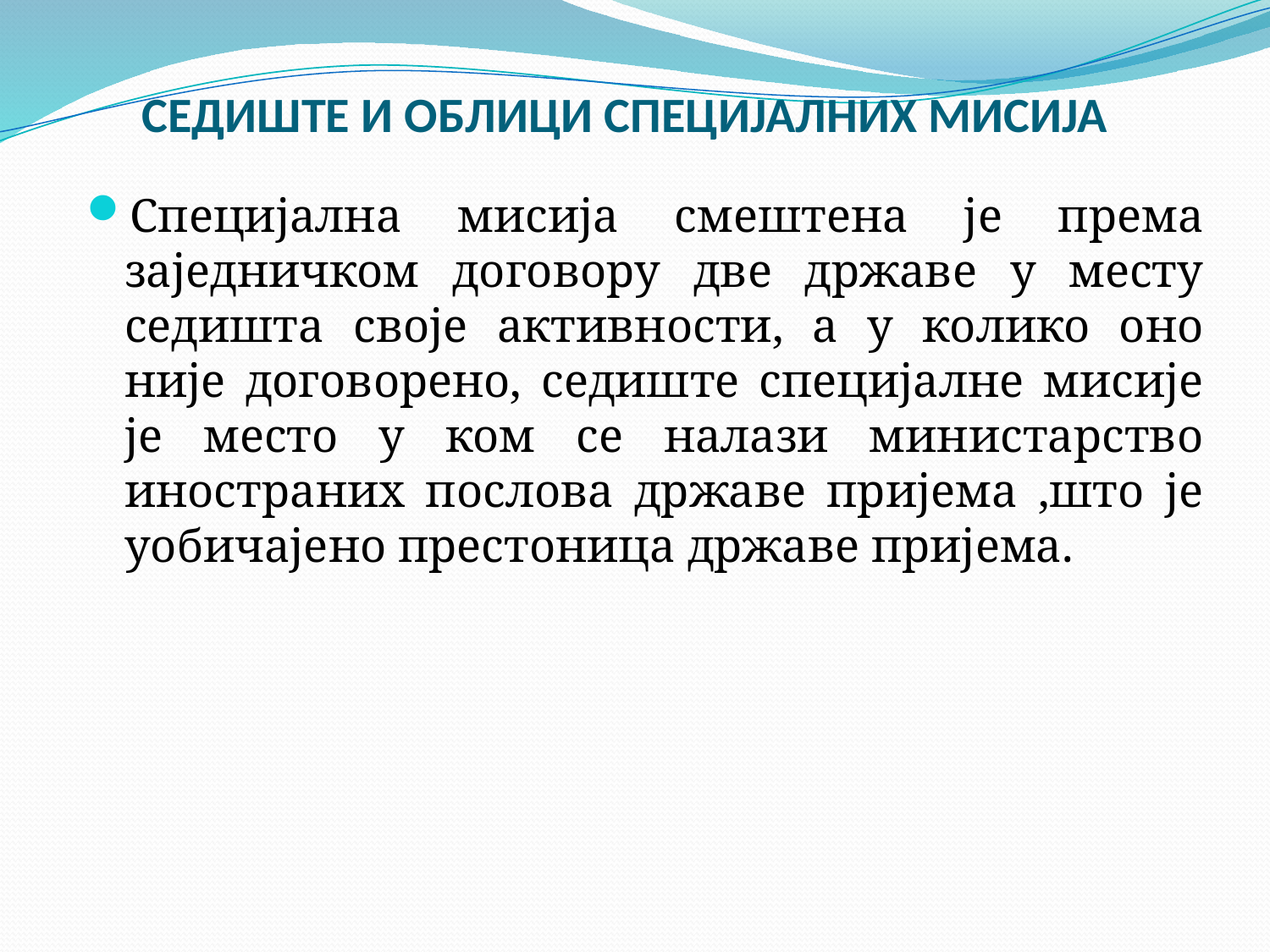

# СЕДИШТЕ И ОБЛИЦИ СПЕЦИЈАЛНИХ МИСИЈА

Специјална мисија смештена је према заједничком договору две државе у месту седишта своје активности, а у колико оно није договорено, седиште специјалне мисије је место у ком се налази министарство иностраних послова државе пријема ,што је уобичајено престоница државе пријема.